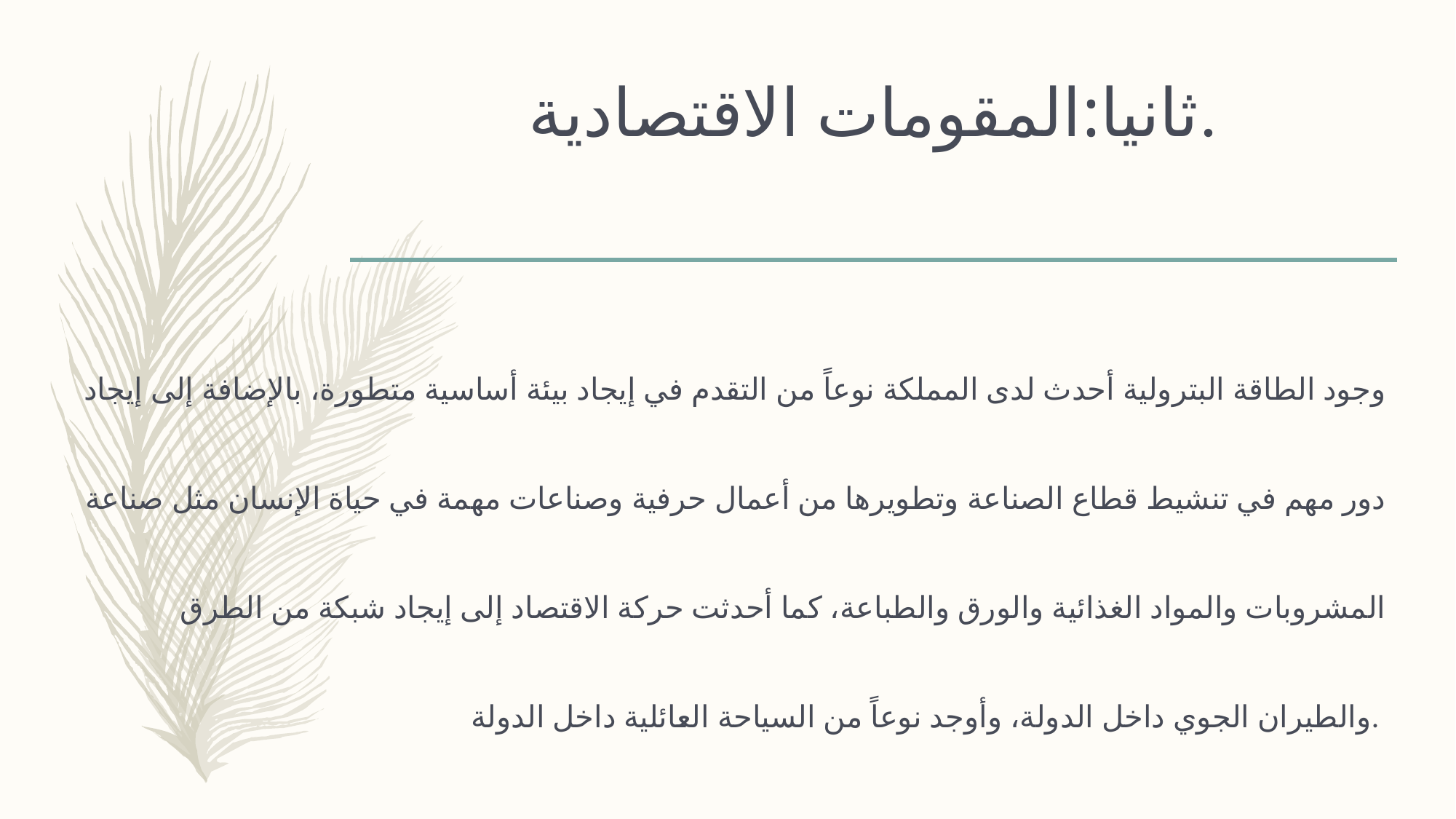

# ثانيا:المقومات الاقتصادية.
وجود الطاقة البترولية أحدث لدى المملكة نوعاً من التقدم في إيجاد بيئة أساسية متطورة، بالإضافة إلى إيجاد دور مهم في تنشيط قطاع الصناعة وتطويرها من أعمال حرفية وصناعات مهمة في حياة الإنسان مثل صناعة المشروبات والمواد الغذائية والورق والطباعة، كما أحدثت حركة الاقتصاد إلى إيجاد شبكة من الطرق والطيران الجوي داخل الدولة، وأوجد نوعاً من السياحة العائلية داخل الدولة.